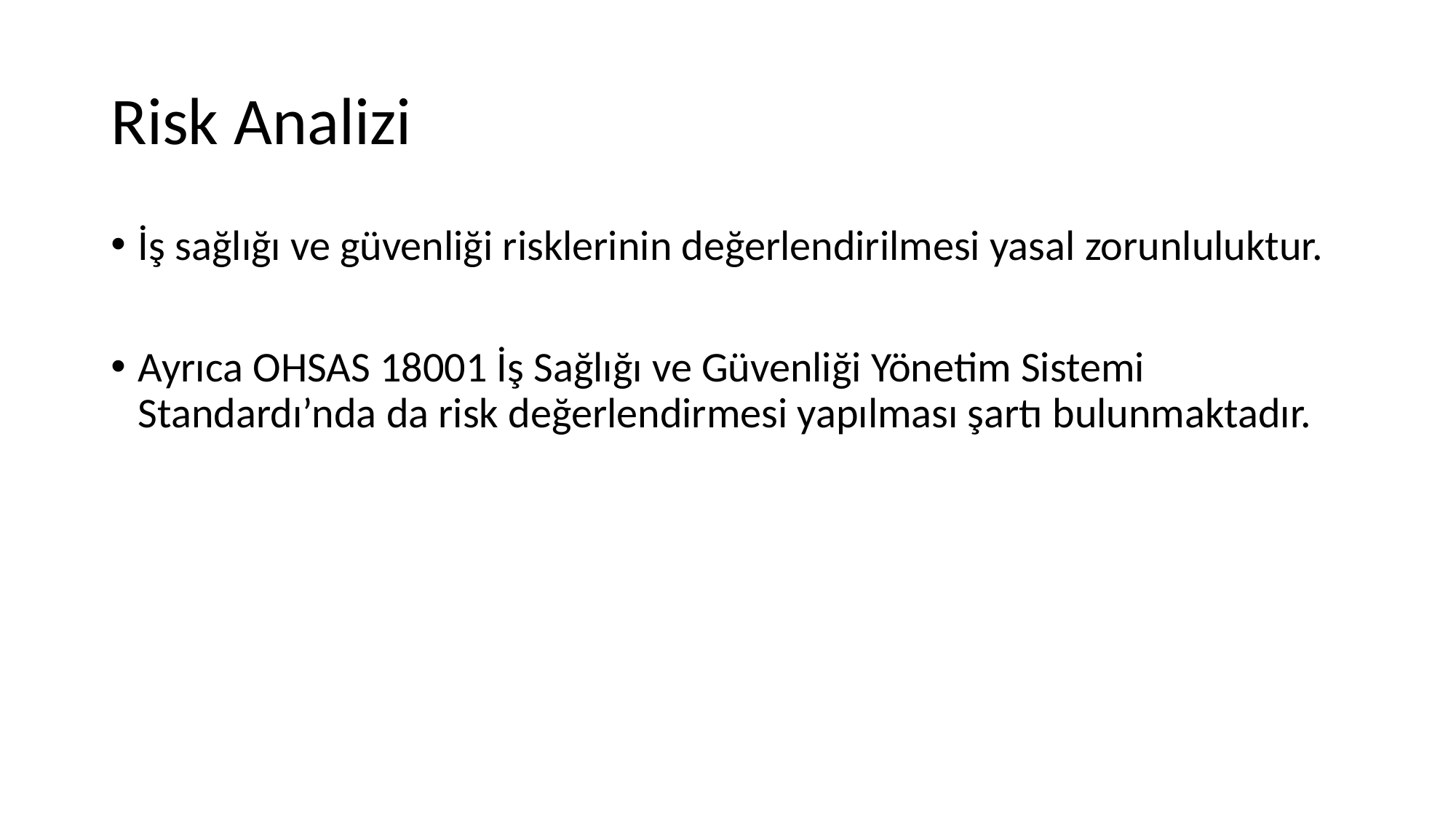

# Risk Analizi
İş sağlığı ve güvenliği risklerinin değerlendirilmesi yasal zorunluluktur.

Ayrıca OHSAS 18001 İş Sağlığı ve Güvenliği Yönetim Sistemi Standardı’nda da risk değerlendirmesi yapılması şartı bulunmaktadır.